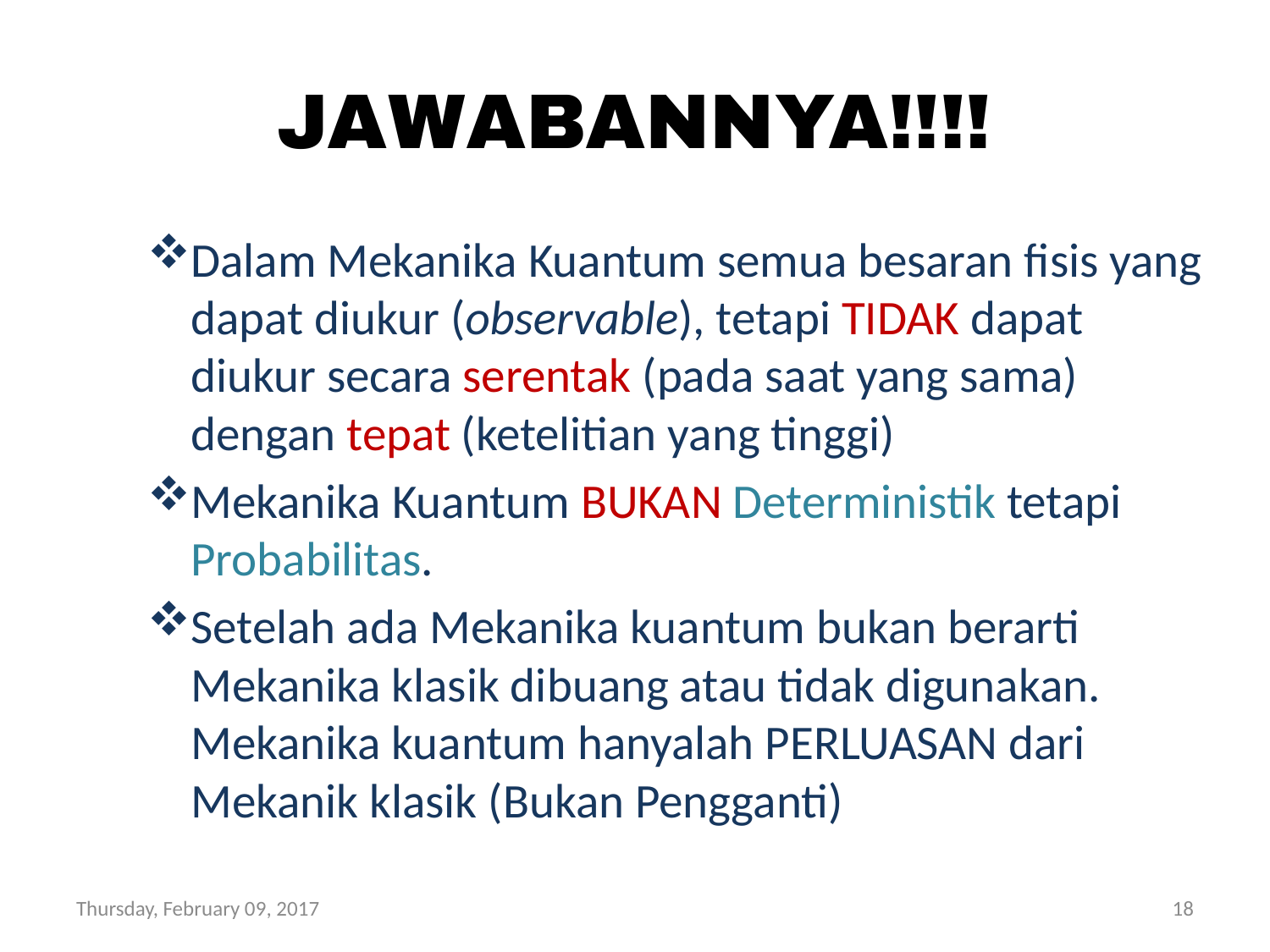

# JAWABANNYA!!!!
Dalam Mekanika Kuantum semua besaran fisis yang dapat diukur (observable), tetapi TIDAK dapat diukur secara serentak (pada saat yang sama) dengan tepat (ketelitian yang tinggi)
Mekanika Kuantum BUKAN Deterministik tetapi Probabilitas.
Setelah ada Mekanika kuantum bukan berarti Mekanika klasik dibuang atau tidak digunakan. Mekanika kuantum hanyalah PERLUASAN dari Mekanik klasik (Bukan Pengganti)
Thursday, February 09, 2017
18